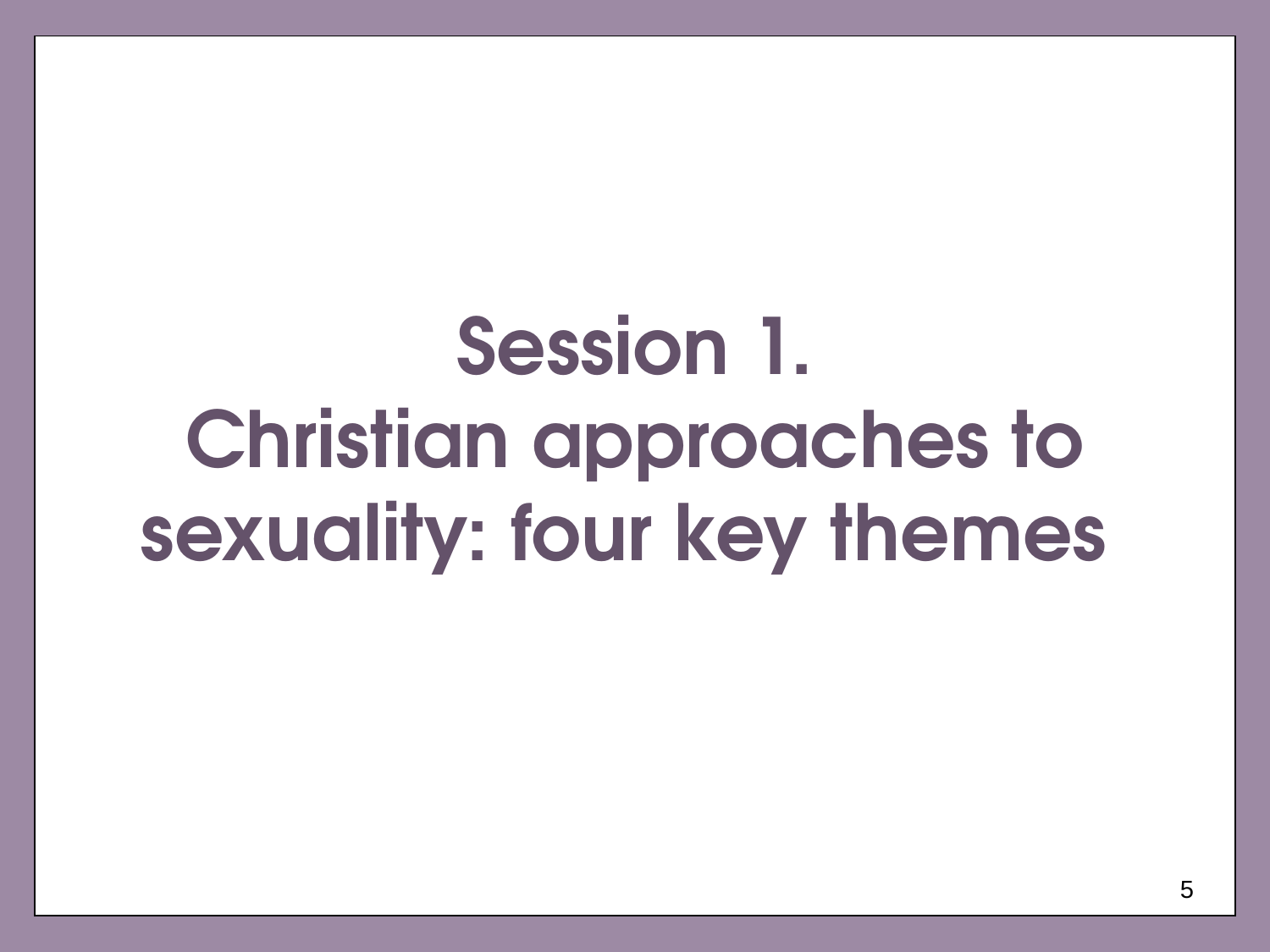

# Session 1. Christian approaches to sexuality: four key themes
5